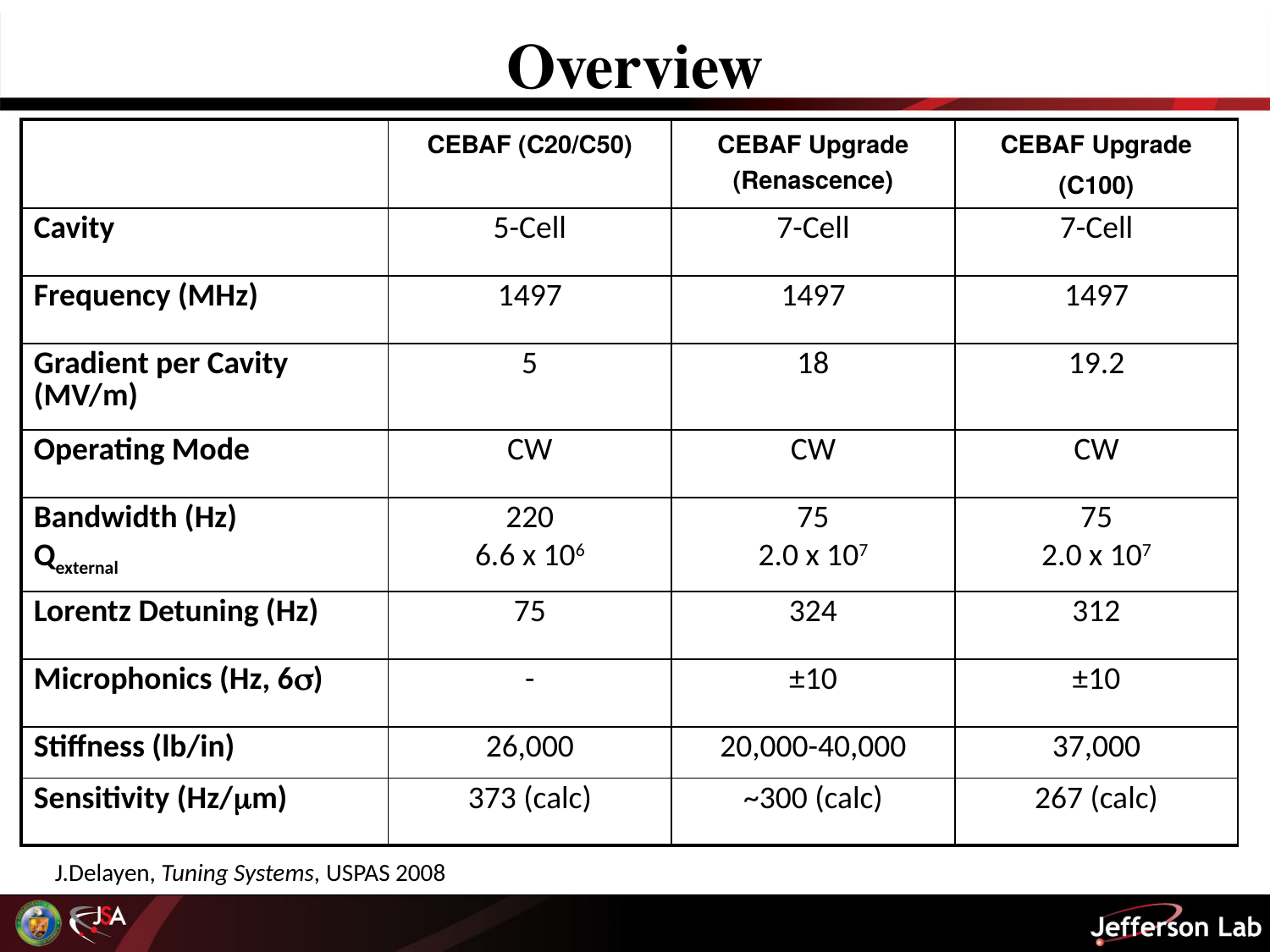

# Overview
|  | CEBAF (C20/C50) | CEBAF Upgrade (Renascence) | CEBAF Upgrade (C100) |
| --- | --- | --- | --- |
| Cavity | 5-Cell | 7-Cell | 7-Cell |
| Frequency (MHz) | 1497 | 1497 | 1497 |
| Gradient per Cavity (MV/m) | 5 | 18 | 19.2 |
| Operating Mode | CW | CW | CW |
| Bandwidth (Hz) Qexternal | 220 6.6 x 106 | 75 2.0 x 107 | 75 2.0 x 107 |
| Lorentz Detuning (Hz) | 75 | 324 | 312 |
| Microphonics (Hz, 6σ) | - | ±10 | ±10 |
| Stiffness (lb/in) | 26,000 | 20,000-40,000 | 37,000 |
| Sensitivity (Hz/μm) | 373 (calc) | ~300 (calc) | 267 (calc) |
J.Delayen, Tuning Systems, USPAS 2008